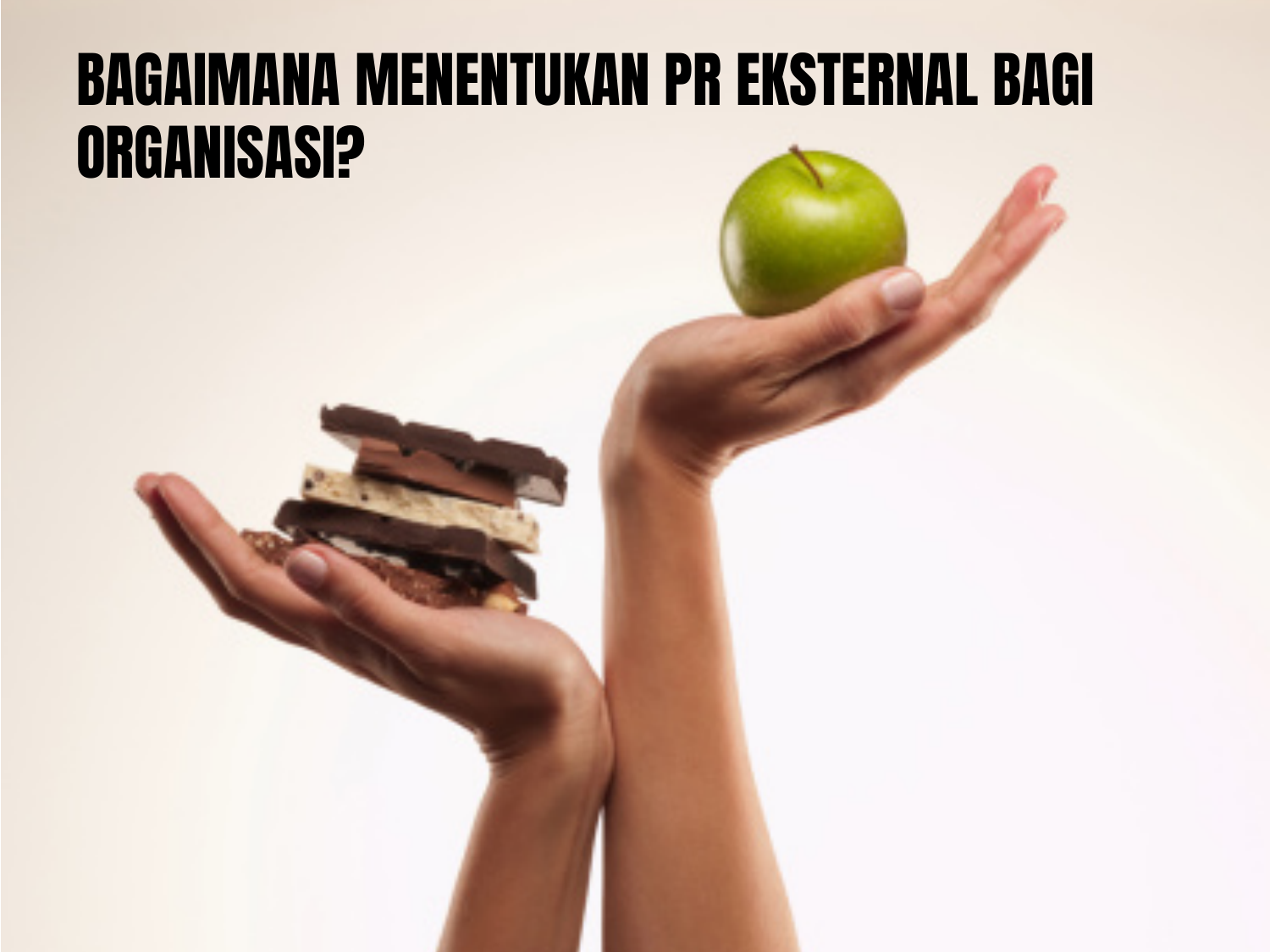

# BAGAIMANA MENENTUKAN PR EKSTERNAL BAGI ORGANISASI?